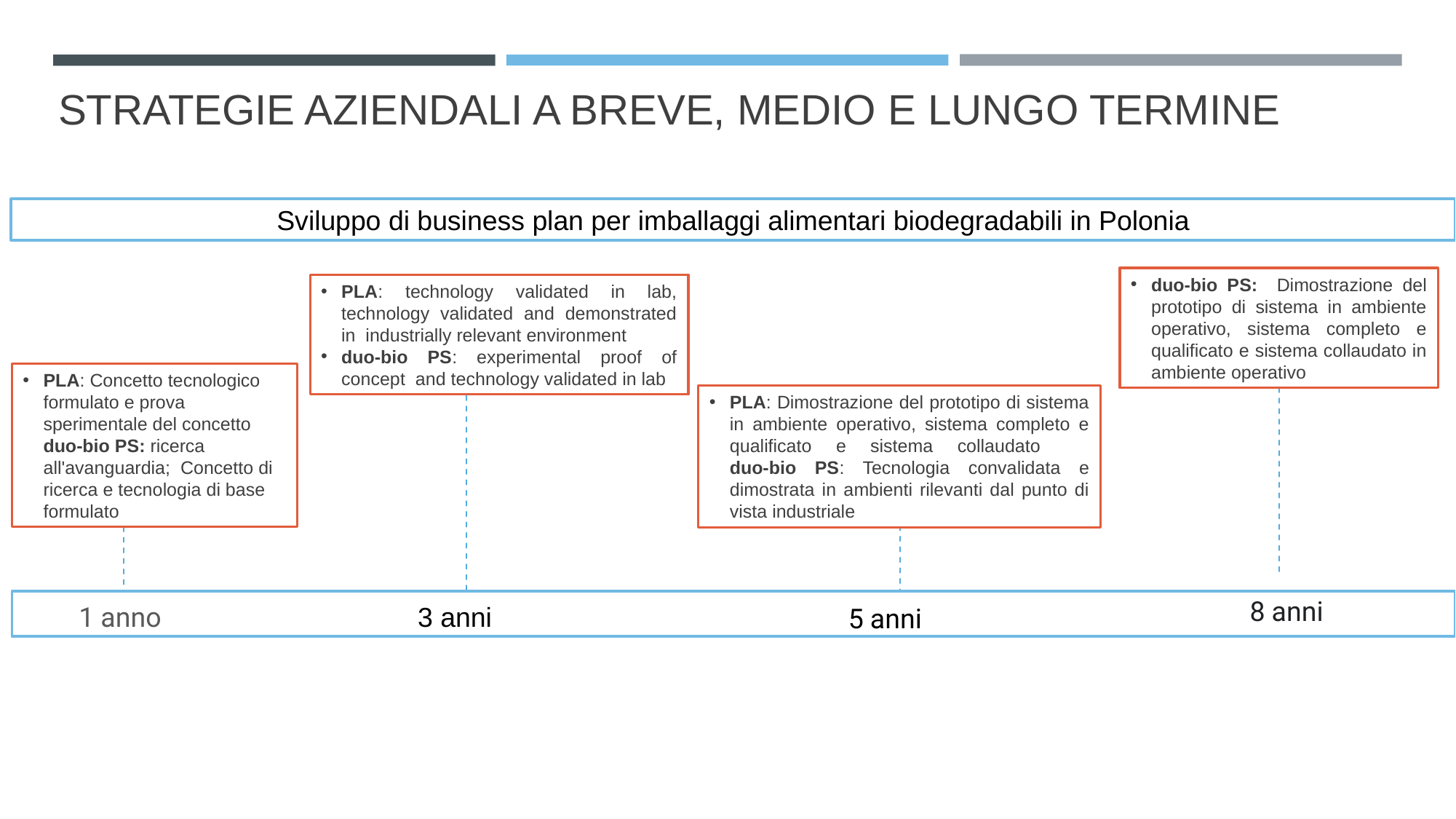

# STRATEGIE AZIENDALI A BREVE, MEDIO E LUNGO TERMINE
Sviluppo di business plan per imballaggi alimentari biodegradabili in Polonia
duo-bio PS:  Dimostrazione del prototipo di sistema in ambiente operativo, sistema completo e qualificato e sistema collaudato in ambiente operativo
PLA: technology validated in lab, technology validated and demonstrated in  industrially relevant environment
duo-bio PS: experimental proof of concept  and technology validated in lab
PLA: Concetto tecnologico formulato e prova sperimentale del concetto
duo-bio PS: ricerca all'avanguardia;  Concetto di ricerca e tecnologia di base formulato
PLA: Dimostrazione del prototipo di sistema in ambiente operativo, sistema completo e qualificato e sistema collaudato
duo-bio PS: Tecnologia convalidata e dimostrata in ambienti rilevanti dal punto di vista industriale
MID 2022
END 2022
8 anni

1 anno
3 anni
5 anni